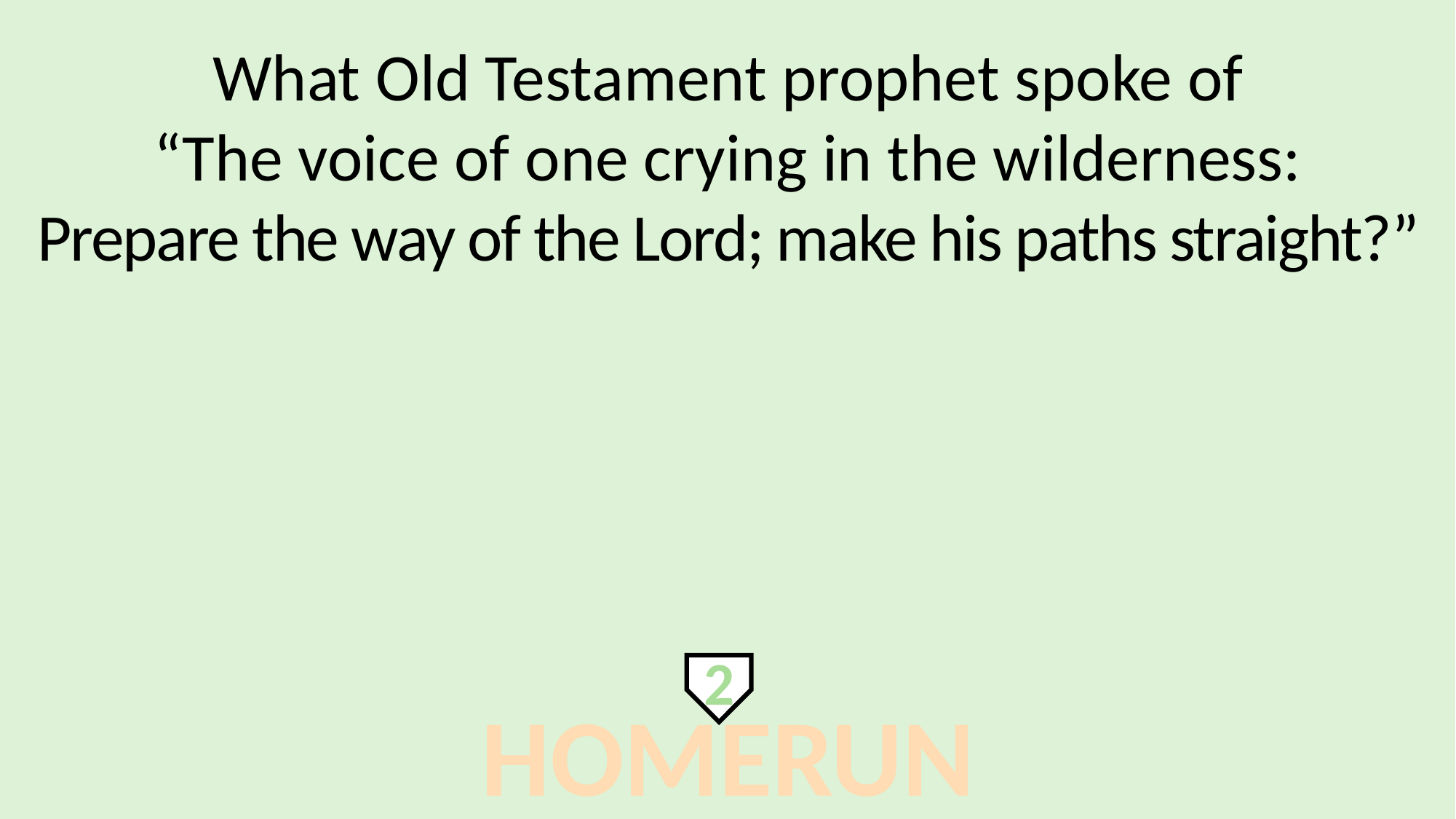

What Old Testament prophet spoke of
“The voice of one crying in the wilderness:
Prepare the way of the Lord; make his paths straight?”
2

HOMERUN